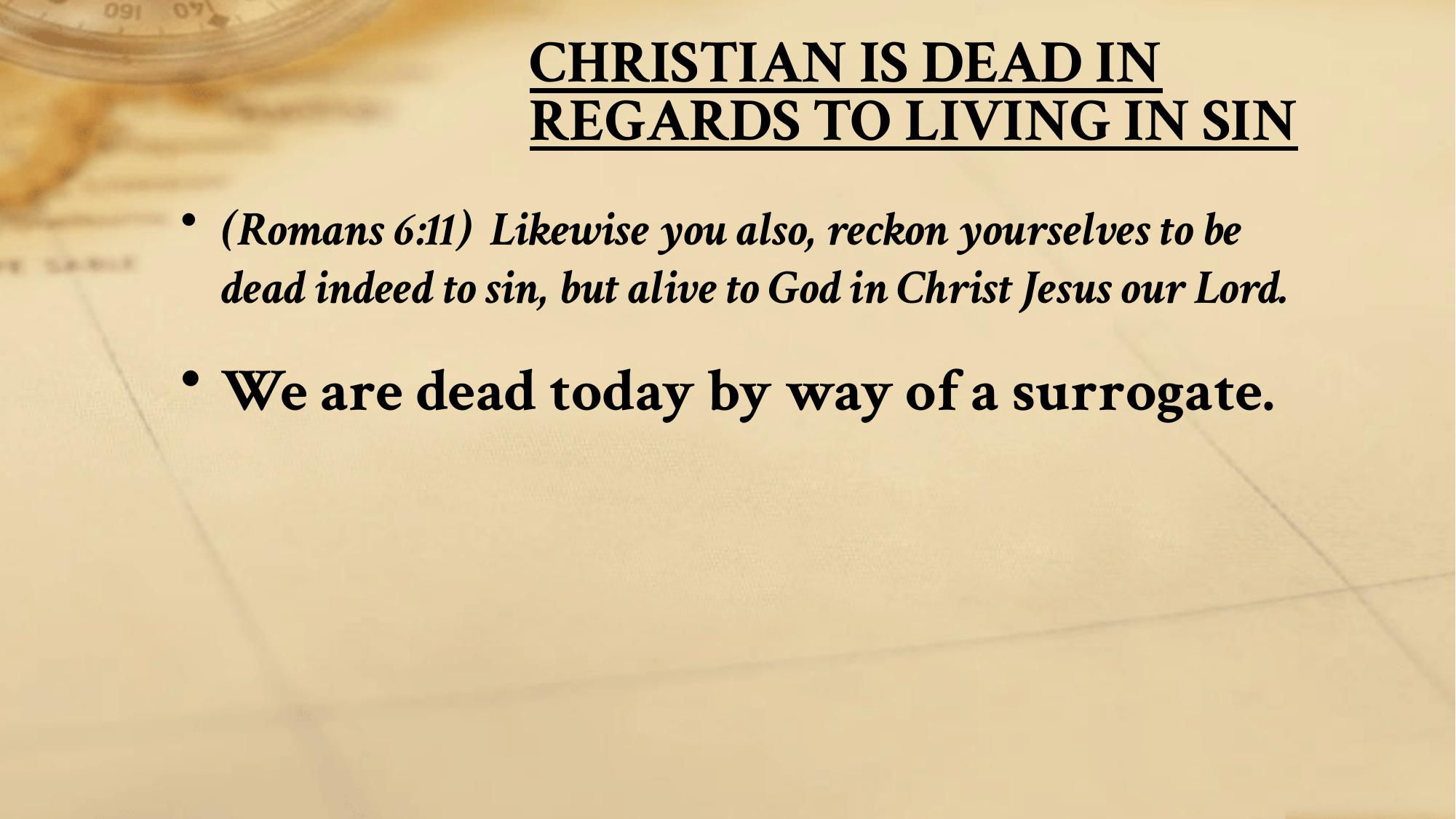

# Christian Is Dead In Regards To Living In Sin
(Romans 6:11)  Likewise you also, reckon yourselves to be dead indeed to sin, but alive to God in Christ Jesus our Lord.
We are dead today by way of a surrogate.